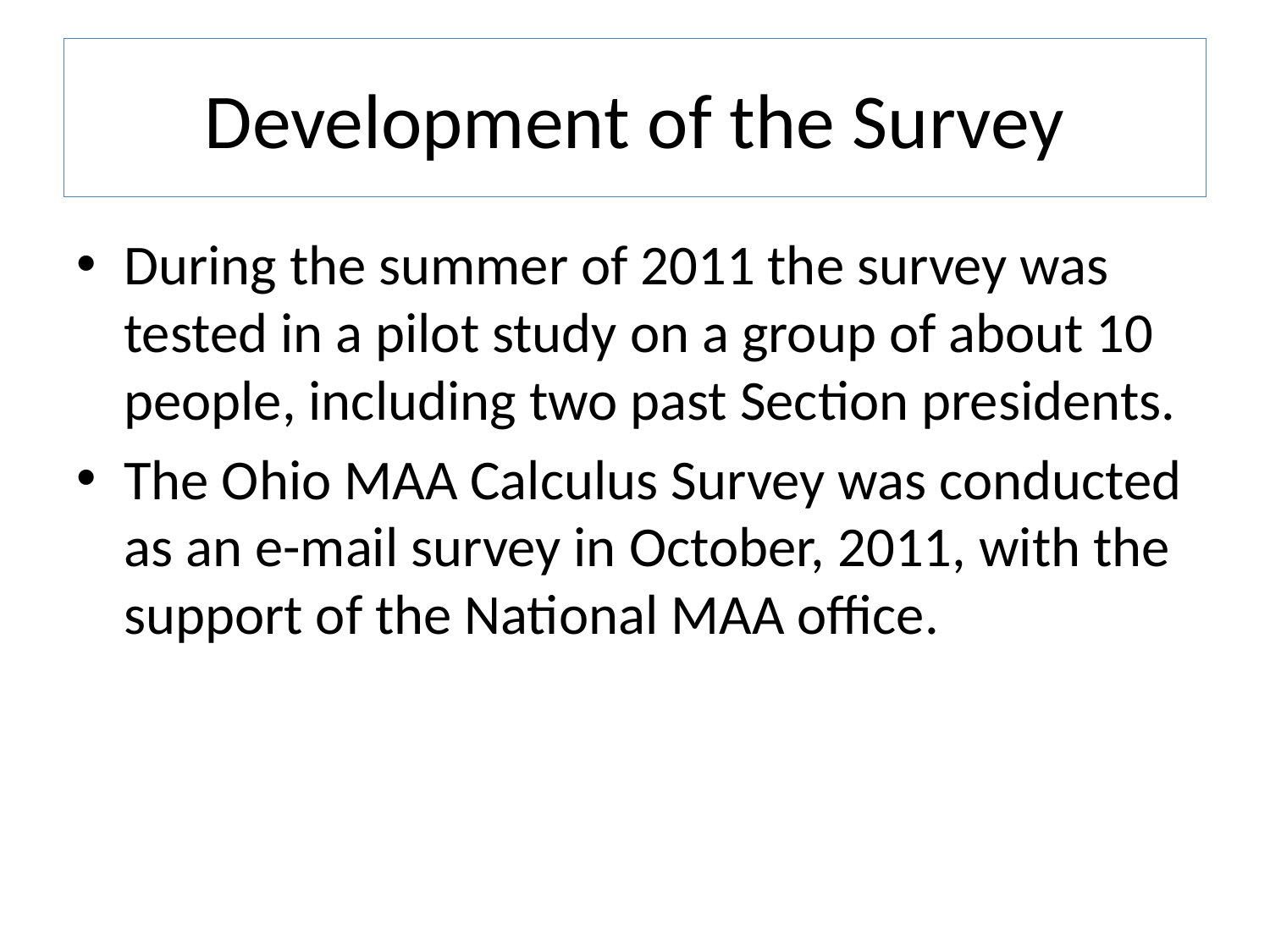

# Development of the Survey
During the summer of 2011 the survey was tested in a pilot study on a group of about 10 people, including two past Section presidents.
The Ohio MAA Calculus Survey was conducted as an e-mail survey in October, 2011, with the support of the National MAA office.